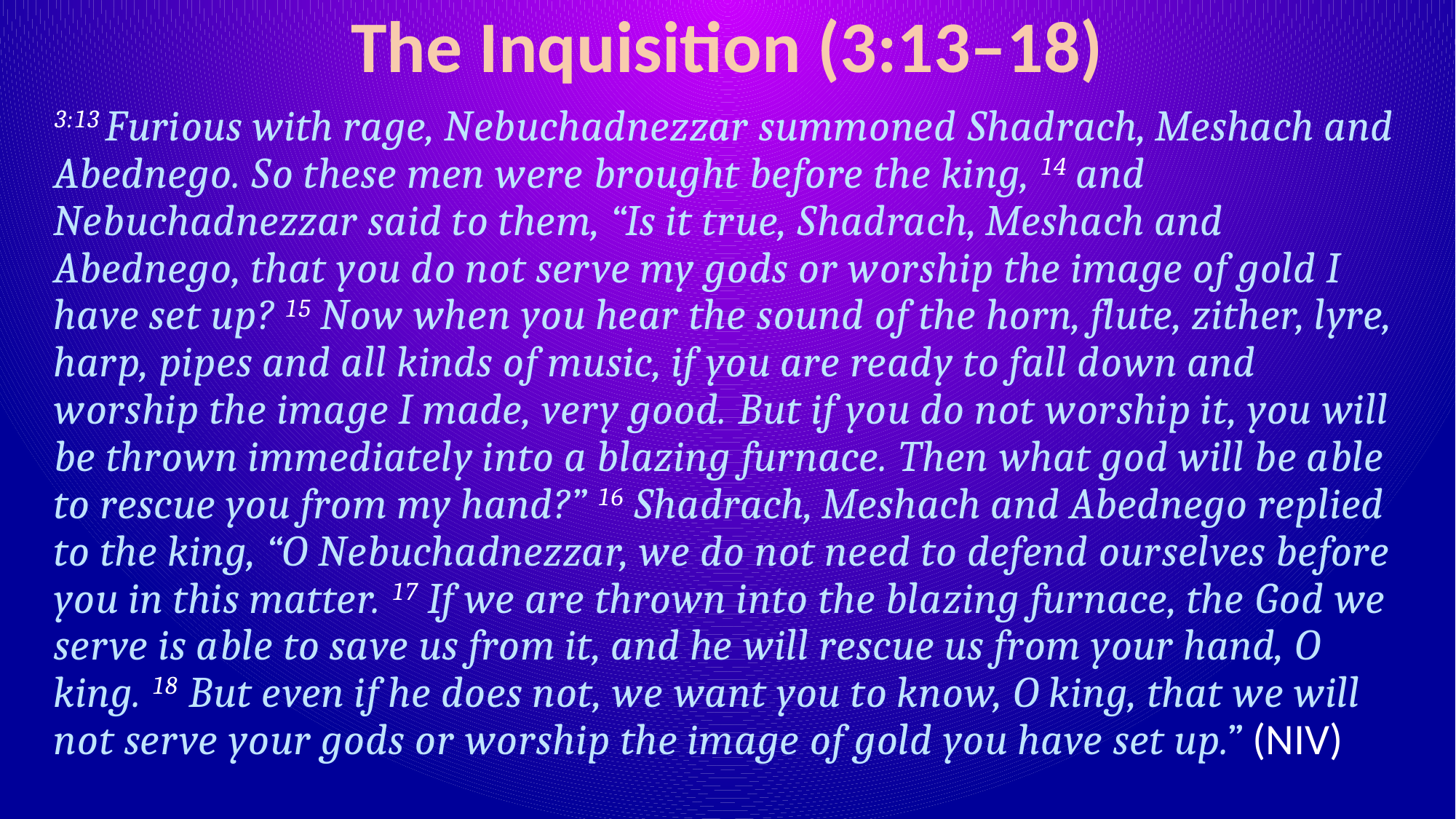

# The Inquisition (3:13–18)
3:13 Furious with rage, Nebuchadnezzar summoned Shadrach, Meshach and Abednego. So these men were brought before the king, 14 and Nebuchadnezzar said to them, “Is it true, Shadrach, Meshach and Abednego, that you do not serve my gods or worship the image of gold I have set up? 15 Now when you hear the sound of the horn, flute, zither, lyre, harp, pipes and all kinds of music, if you are ready to fall down and worship the image I made, very good. But if you do not worship it, you will be thrown immediately into a blazing furnace. Then what god will be able to rescue you from my hand?” 16 Shadrach, Meshach and Abednego replied to the king, “O Nebuchadnezzar, we do not need to defend ourselves before you in this matter. 17 If we are thrown into the blazing furnace, the God we serve is able to save us from it, and he will rescue us from your hand, O king. 18 But even if he does not, we want you to know, O king, that we will not serve your gods or worship the image of gold you have set up.” (NIV)